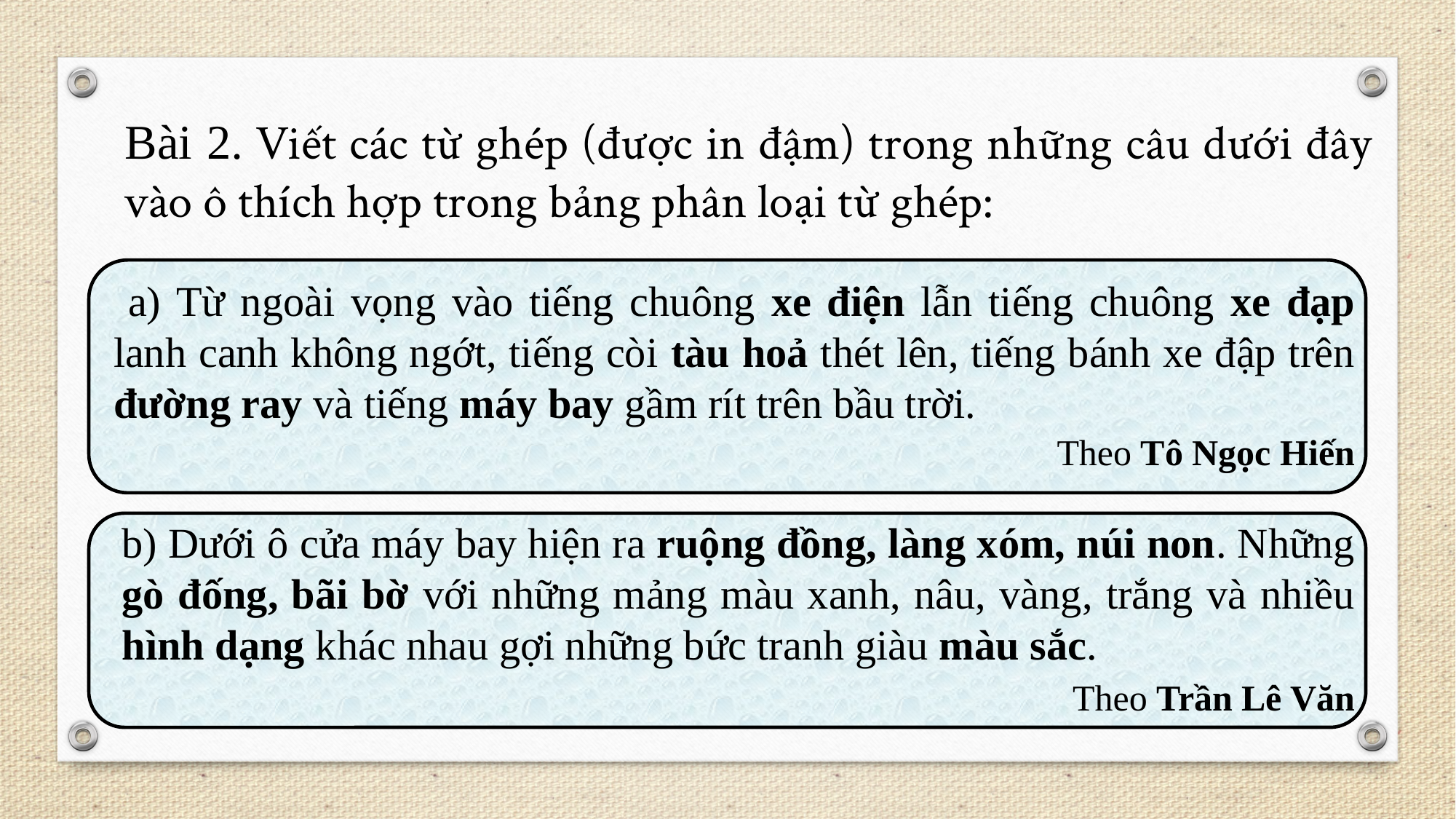

Bài 2. Viết các từ ghép (được in đậm) trong những câu dưới đây vào ô thích hợp trong bảng phân loại từ ghép:

 a) Từ ngoài vọng vào tiếng chuông xe điện lẫn tiếng chuông xe đạp lanh canh không ngớt, tiếng còi tàu hoả thét lên, tiếng bánh xe đập trên đường ray và tiếng máy bay gầm rít trên bầu trời.
                                                                  Theo Tô Ngọc Hiến
b) Dưới ô cửa máy bay hiện ra ruộng đồng, làng xóm, núi non. Những gò đống, bãi bờ với những mảng màu xanh, nâu, vàng, trắng và nhiều hình dạng khác nhau gợi những bức tranh giàu màu sắc.
					Theo Trần Lê Văn